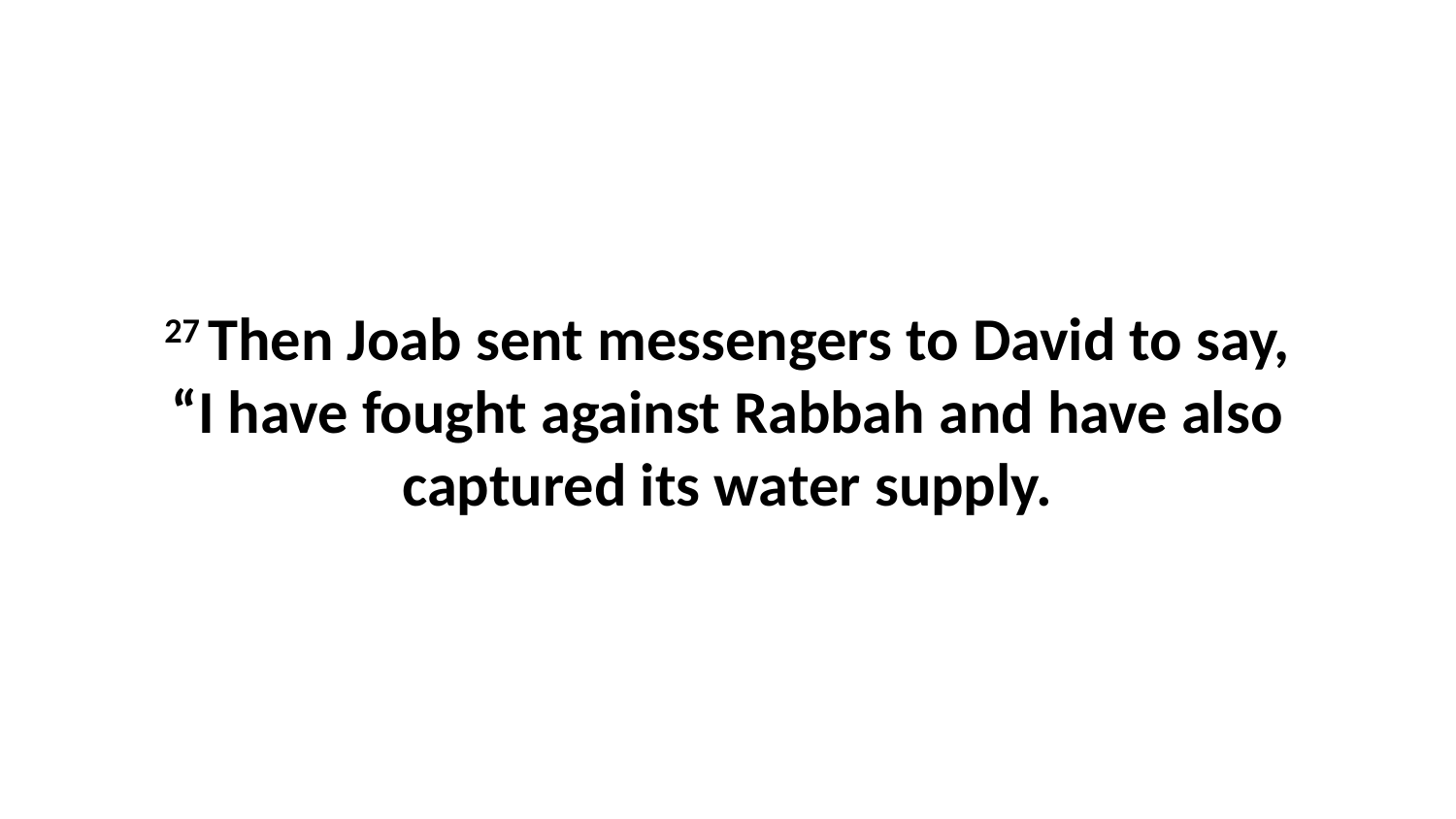

27 Then Joab sent messengers to David to say, “I have fought against Rabbah and have also captured its water supply.